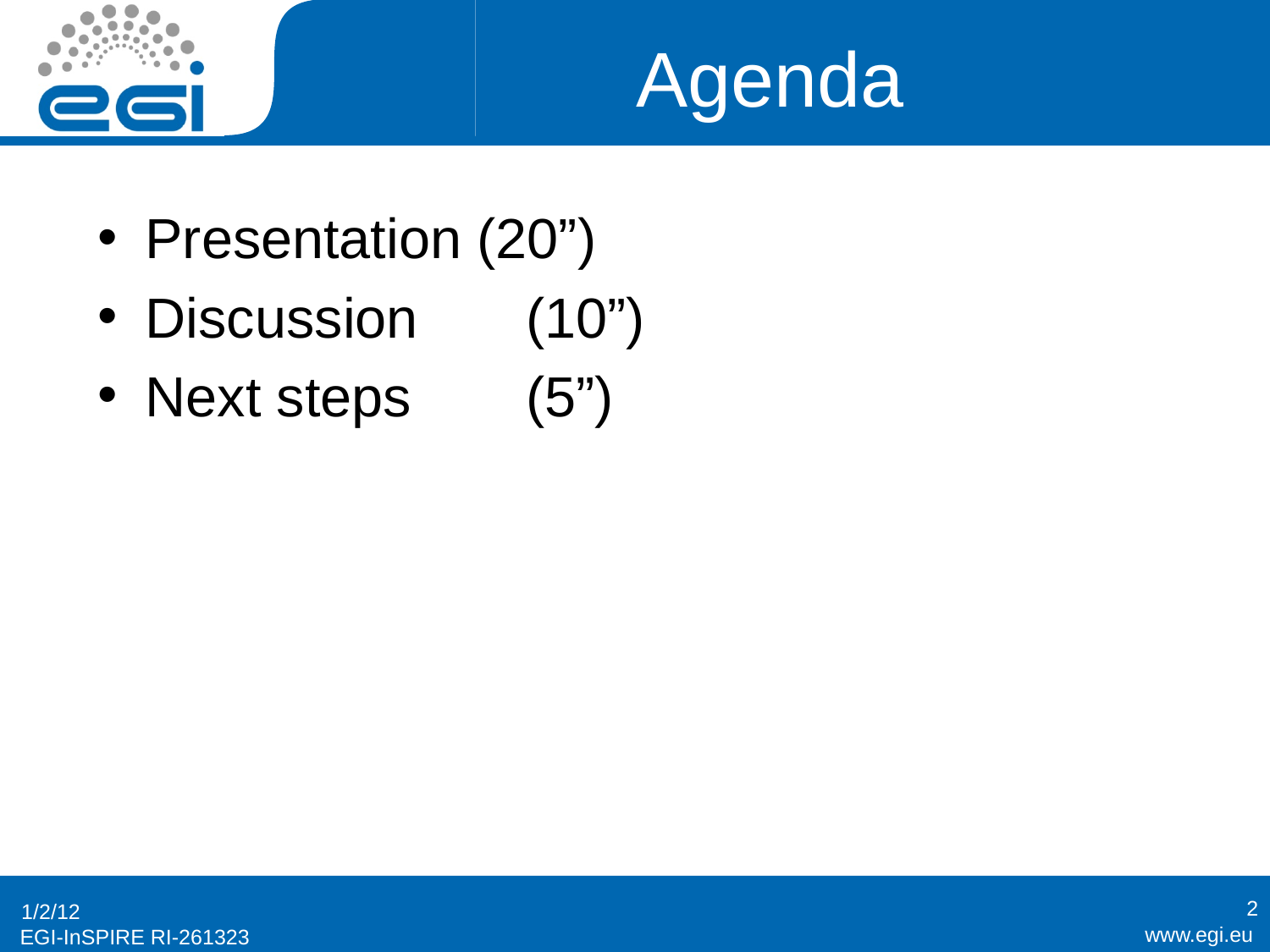

# Agenda
Presentation (20”)
Discussion	(10”)
Next steps	(5”)

2
1/2/12